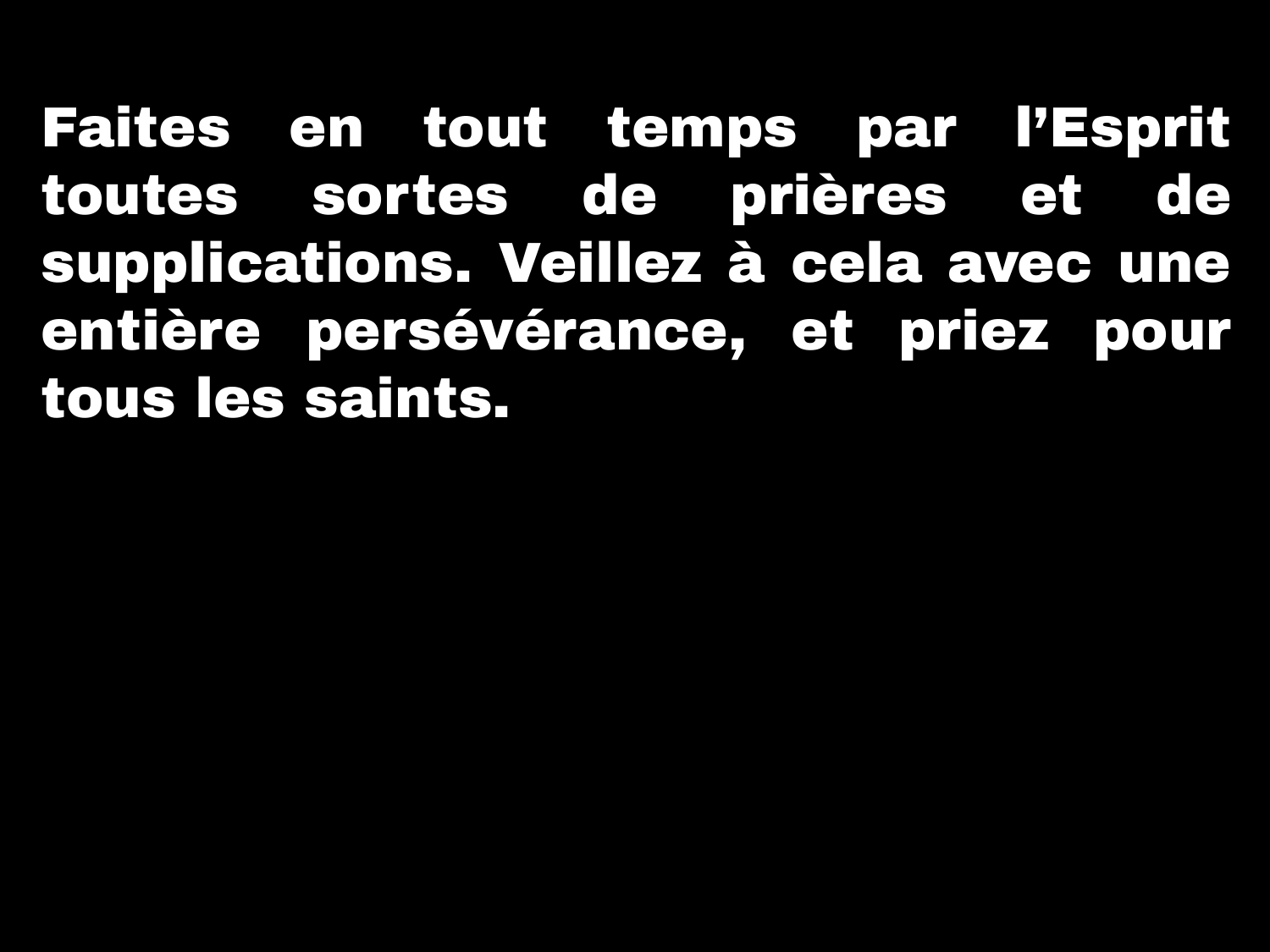

Faites en tout temps par l’Esprit toutes sortes de prières et de supplications. Veillez à cela avec une entière persévérance, et priez pour tous les saints.